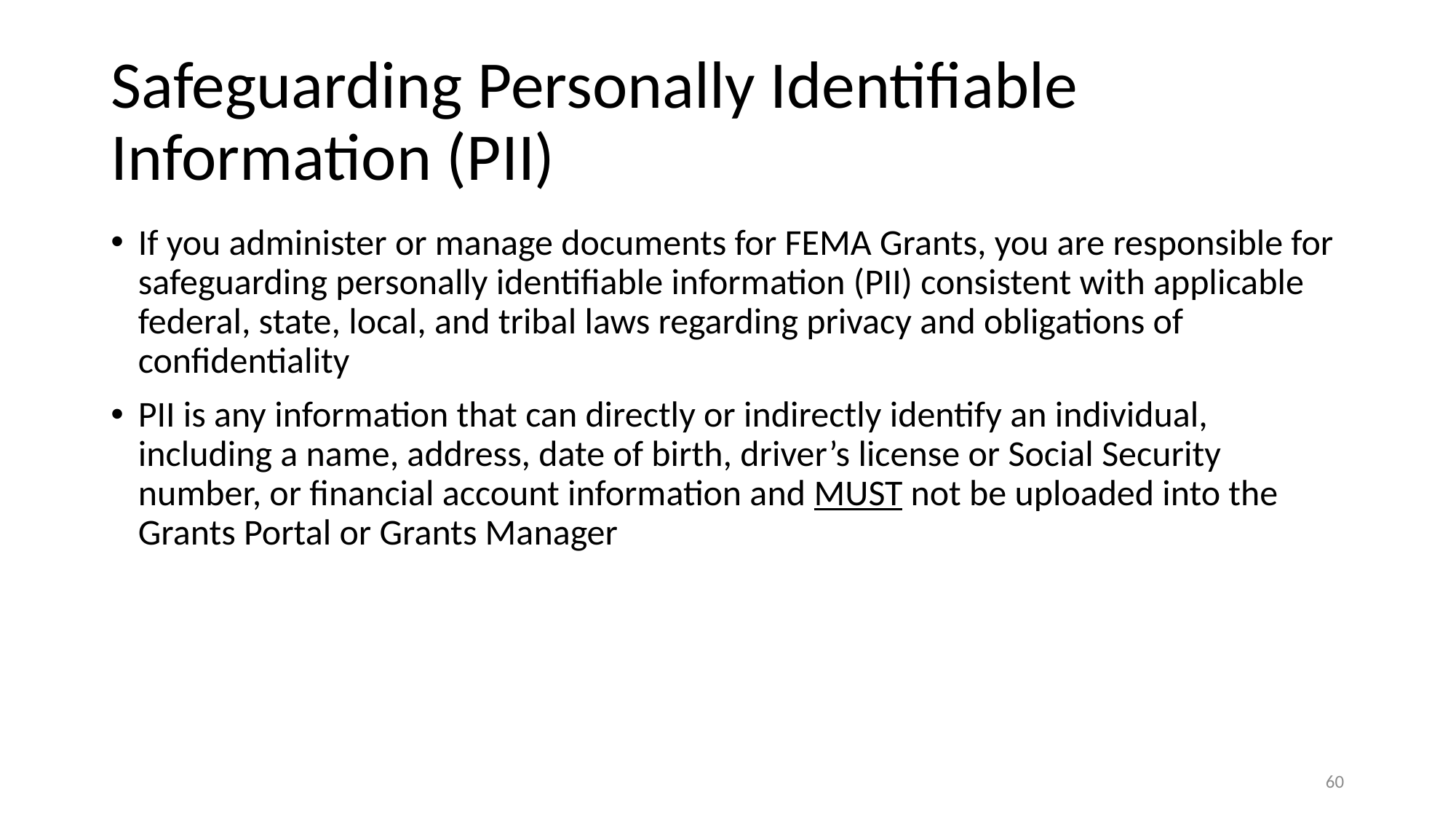

# Safeguarding Personally Identifiable Information (PII)
If you administer or manage documents for FEMA Grants, you are responsible for safeguarding personally identifiable information (PII) consistent with applicable federal, state, local, and tribal laws regarding privacy and obligations of confidentiality
PII is any information that can directly or indirectly identify an individual, including a name, address, date of birth, driver’s license or Social Security number, or financial account information and MUST not be uploaded into the Grants Portal or Grants Manager
60